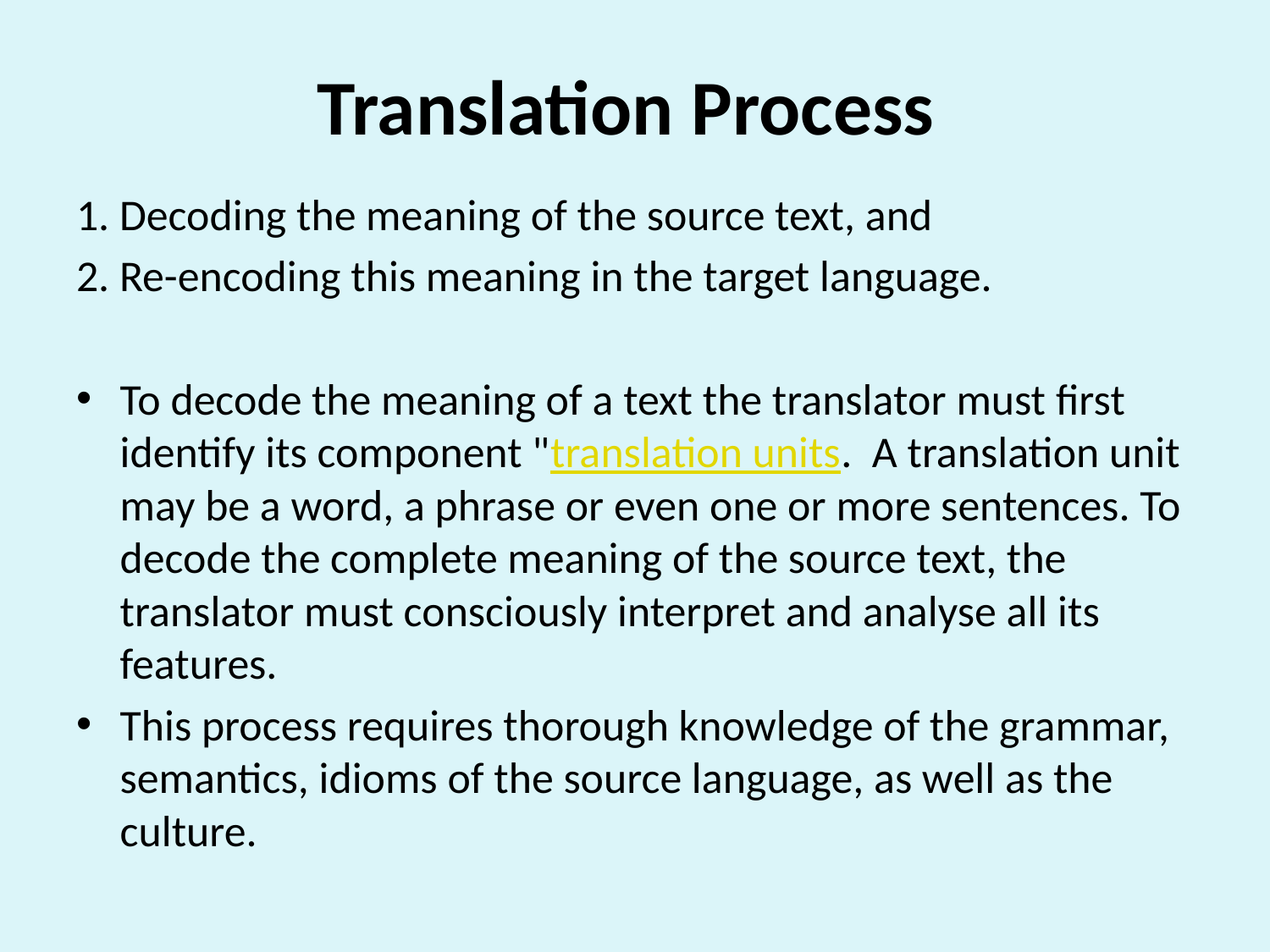

# Translation Process
1. Decoding the meaning of the source text, and
2. Re-encoding this meaning in the target language.

To decode the meaning of a text the translator must first identify its component "translation units.  A translation unit may be a word, a phrase or even one or more sentences. To decode the complete meaning of the source text, the translator must consciously interpret and analyse all its features.
This process requires thorough knowledge of the grammar, semantics, idioms of the source language, as well as the culture.